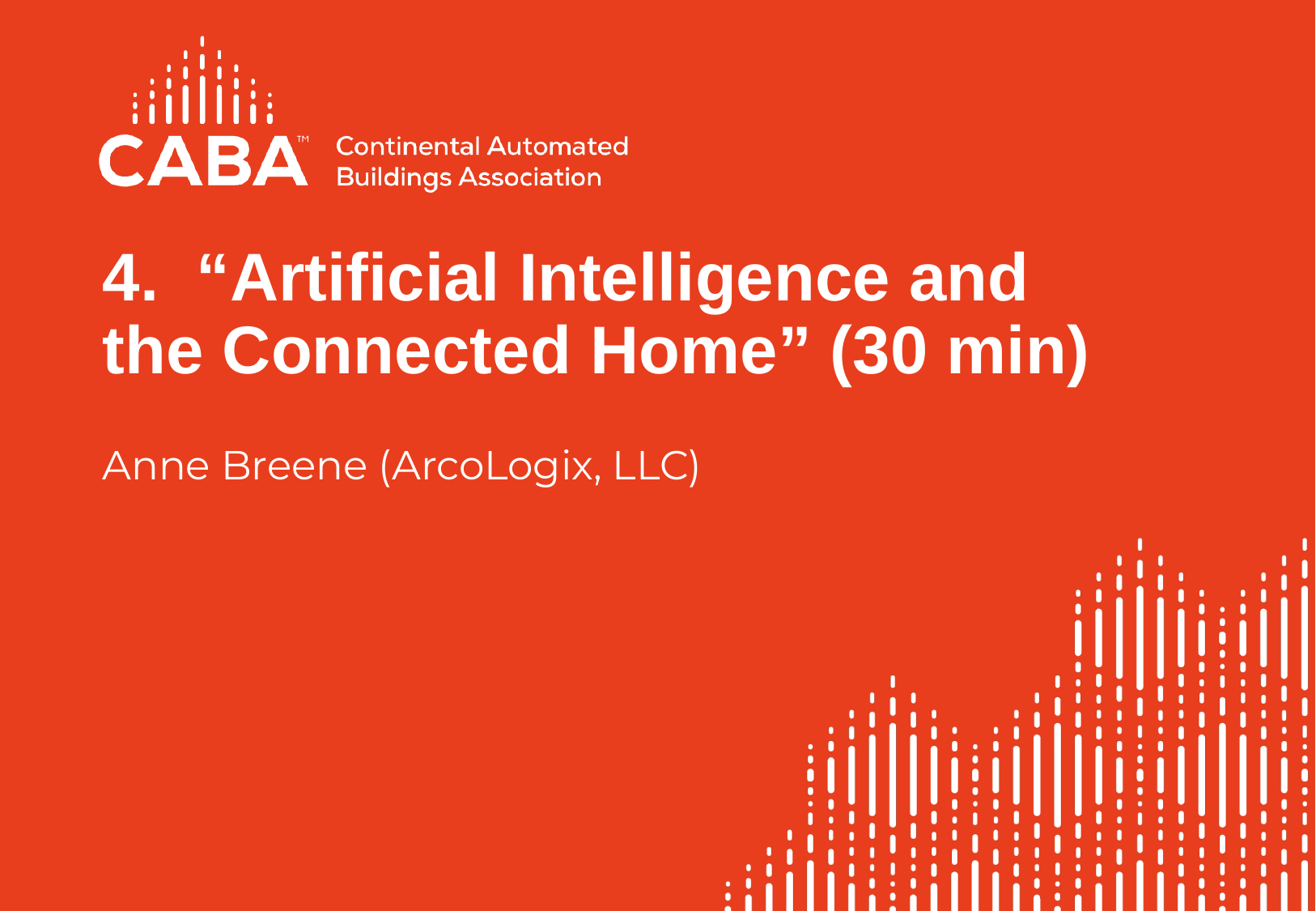

# 4.  “Artificial Intelligence and the Connected Home” (30 min)
Anne Breene (ArcoLogix, LLC)